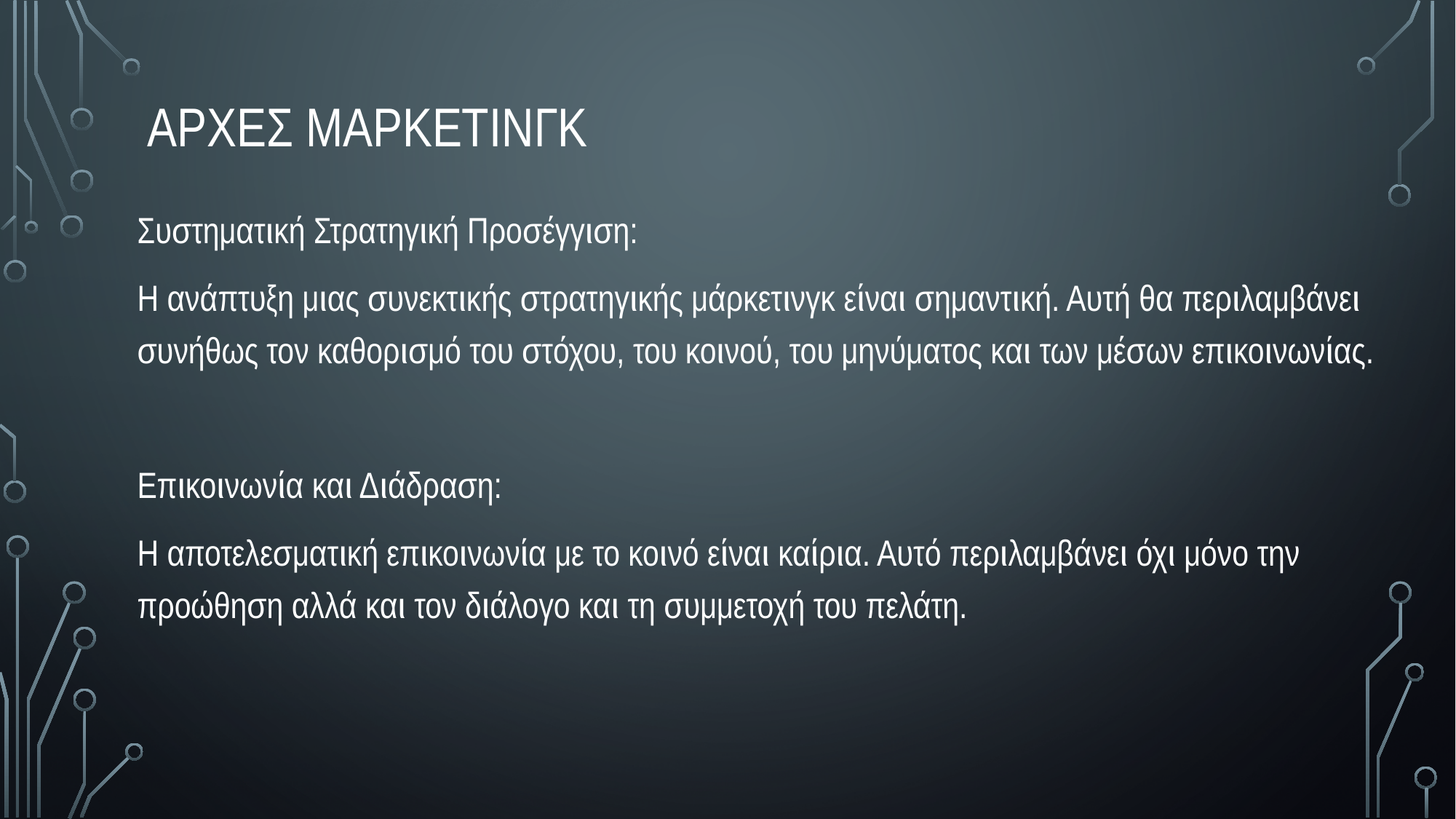

αρχες μαρκετινγκ
Συστηματική Στρατηγική Προσέγγιση:
Η ανάπτυξη μιας συνεκτικής στρατηγικής μάρκετινγκ είναι σημαντική. Αυτή θα περιλαμβάνει συνήθως τον καθορισμό του στόχου, του κοινού, του μηνύματος και των μέσων επικοινωνίας.

Επικοινωνία και Διάδραση:
Η αποτελεσματική επικοινωνία με το κοινό είναι καίρια. Αυτό περιλαμβάνει όχι μόνο την προώθηση αλλά και τον διάλογο και τη συμμετοχή του πελάτη.